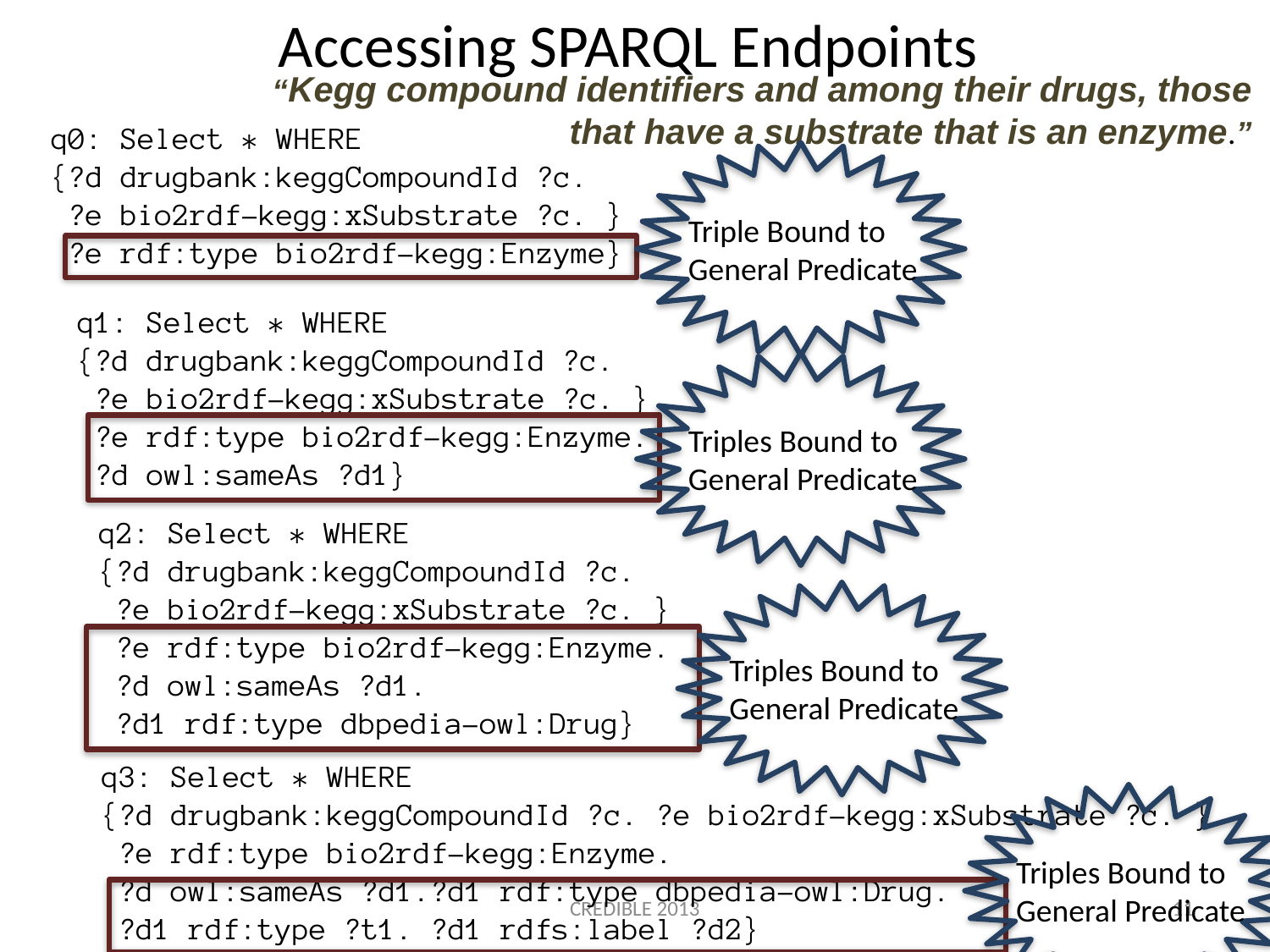

# Accessing SPARQL Endpoints
“Kegg compound identifiers and among their drugs, those
that have a substrate that is an enzyme.”
q0: Select * WHERE
{?d drugbank:keggCompoundId ?c.
 ?e bio2rdf-kegg:xSubstrate ?c. }
 ?e rdf:type bio2rdf-kegg:Enzyme}

Triple Bound to
General Predicate

q1: Select * WHERE
{?d drugbank:keggCompoundId ?c.
 ?e bio2rdf-kegg:xSubstrate ?c. }
 ?e rdf:type bio2rdf-kegg:Enzyme.
 ?d owl:sameAs ?d1}

Triples Bound to
General Predicate

q2: Select * WHERE
{?d drugbank:keggCompoundId ?c.
 ?e bio2rdf-kegg:xSubstrate ?c. }
 ?e rdf:type bio2rdf-kegg:Enzyme.
 ?d owl:sameAs ?d1.
 ?d1 rdf:type dbpedia-owl:Drug}

Triples Bound to
General Predicate

q3: Select * WHERE
{?d drugbank:keggCompoundId ?c. ?e bio2rdf-kegg:xSubstrate ?c. }
 ?e rdf:type bio2rdf-kegg:Enzyme.
 ?d owl:sameAs ?d1.?d1 rdf:type dbpedia-owl:Drug.
 ?d1 rdf:type ?t1. ?d1 rdfs:label ?d2}

Triples Bound to
General Predicate

CREDIBLE 2013
11